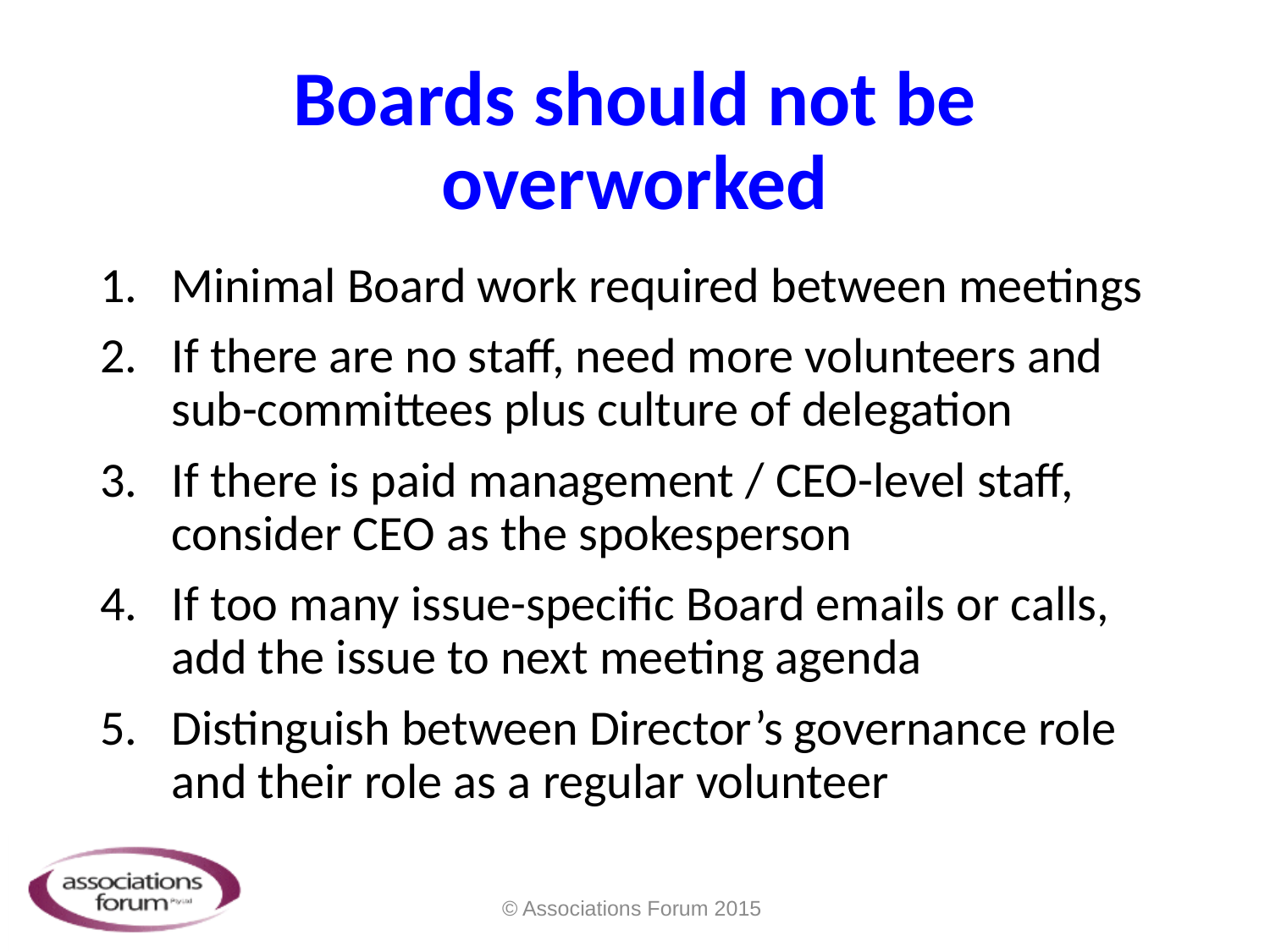

# Boards should not be overworked
Minimal Board work required between meetings
If there are no staff, need more volunteers and sub-committees plus culture of delegation
If there is paid management / CEO-level staff, consider CEO as the spokesperson
If too many issue-specific Board emails or calls, add the issue to next meeting agenda
Distinguish between Director’s governance role and their role as a regular volunteer
© Associations Forum 2015